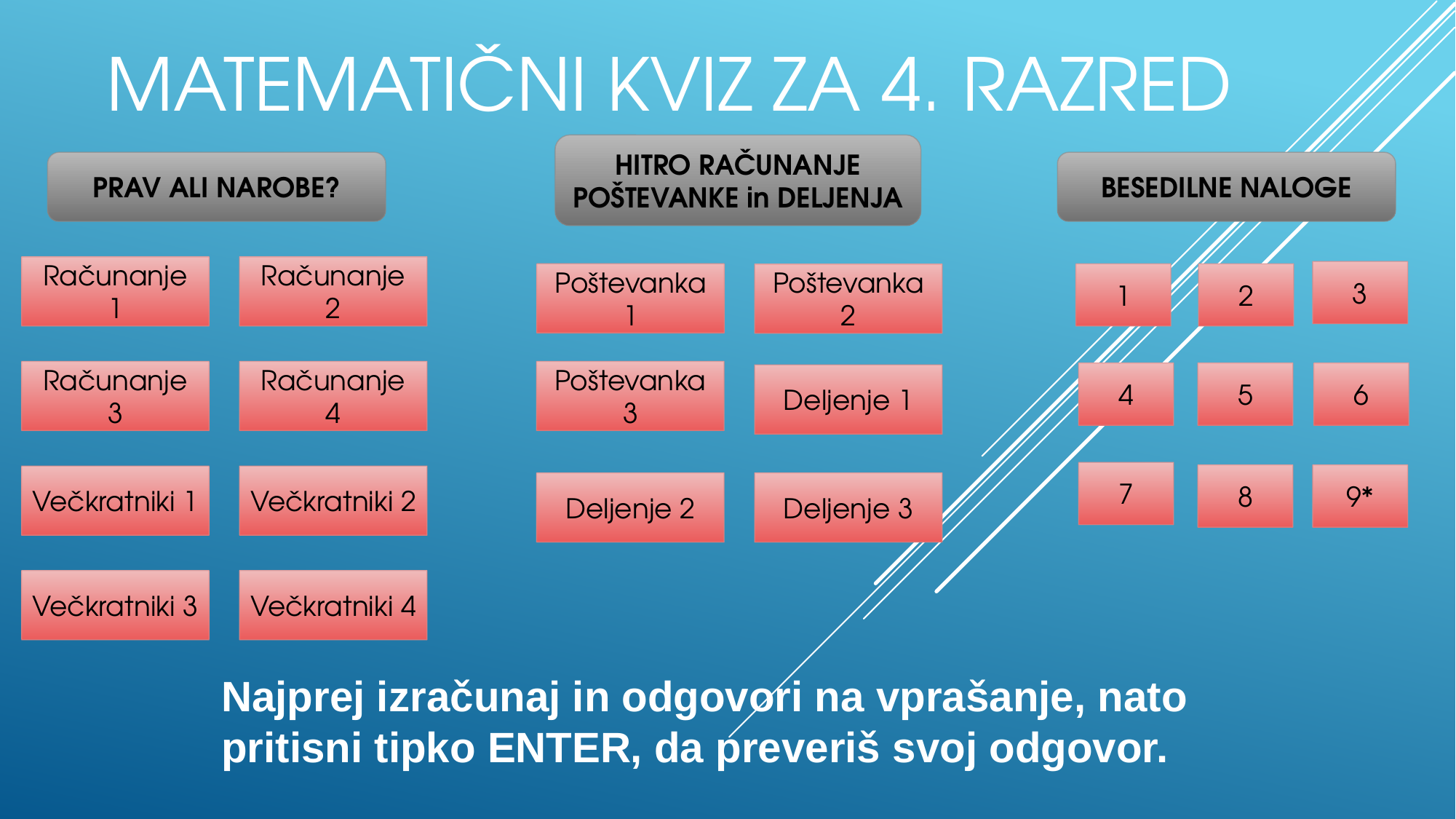

# MATEMATIČNI KVIZ za 4. razred
HITRO RAČUNANJE POŠTEVANKE in DELJENJA
PRAV ALI NAROBE?
BESEDILNE NALOGE
Računanje 1
Računanje 2
3
Poštevanka 1
1
2
Poštevanka 2
Računanje 4
Poštevanka 3
Računanje 3
4
5
6
Deljenje 1
7
8
9*
Večkratniki 1
Večkratniki 2
Deljenje 3
Deljenje 2
Večkratniki 3
Večkratniki 4
Najprej izračunaj in odgovori na vprašanje, nato pritisni tipko ENTER, da preveriš svoj odgovor.